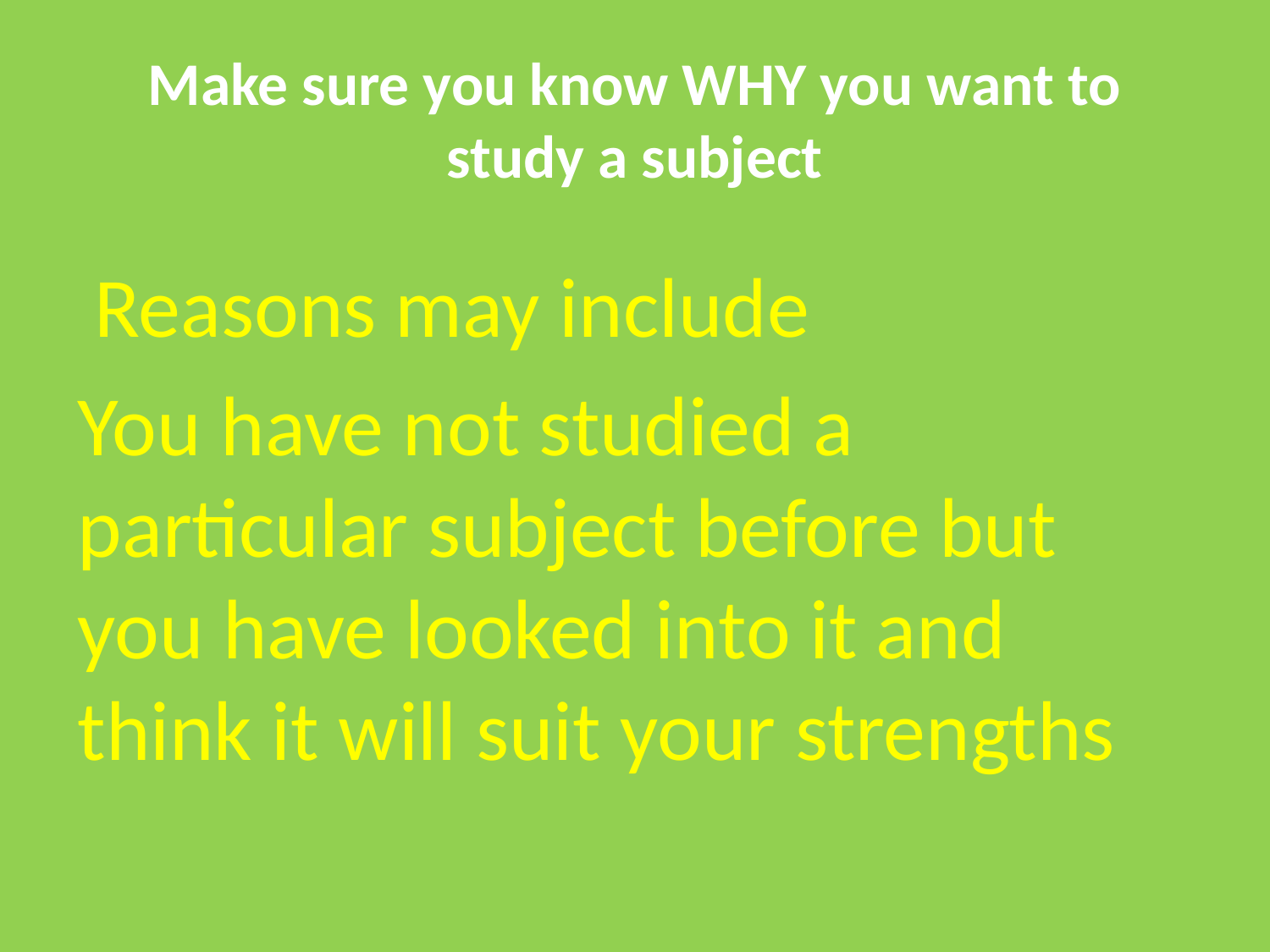

# Make sure you know WHY you want to study a subject
Reasons may include
You have not studied a particular subject before but you have looked into it and think it will suit your strengths